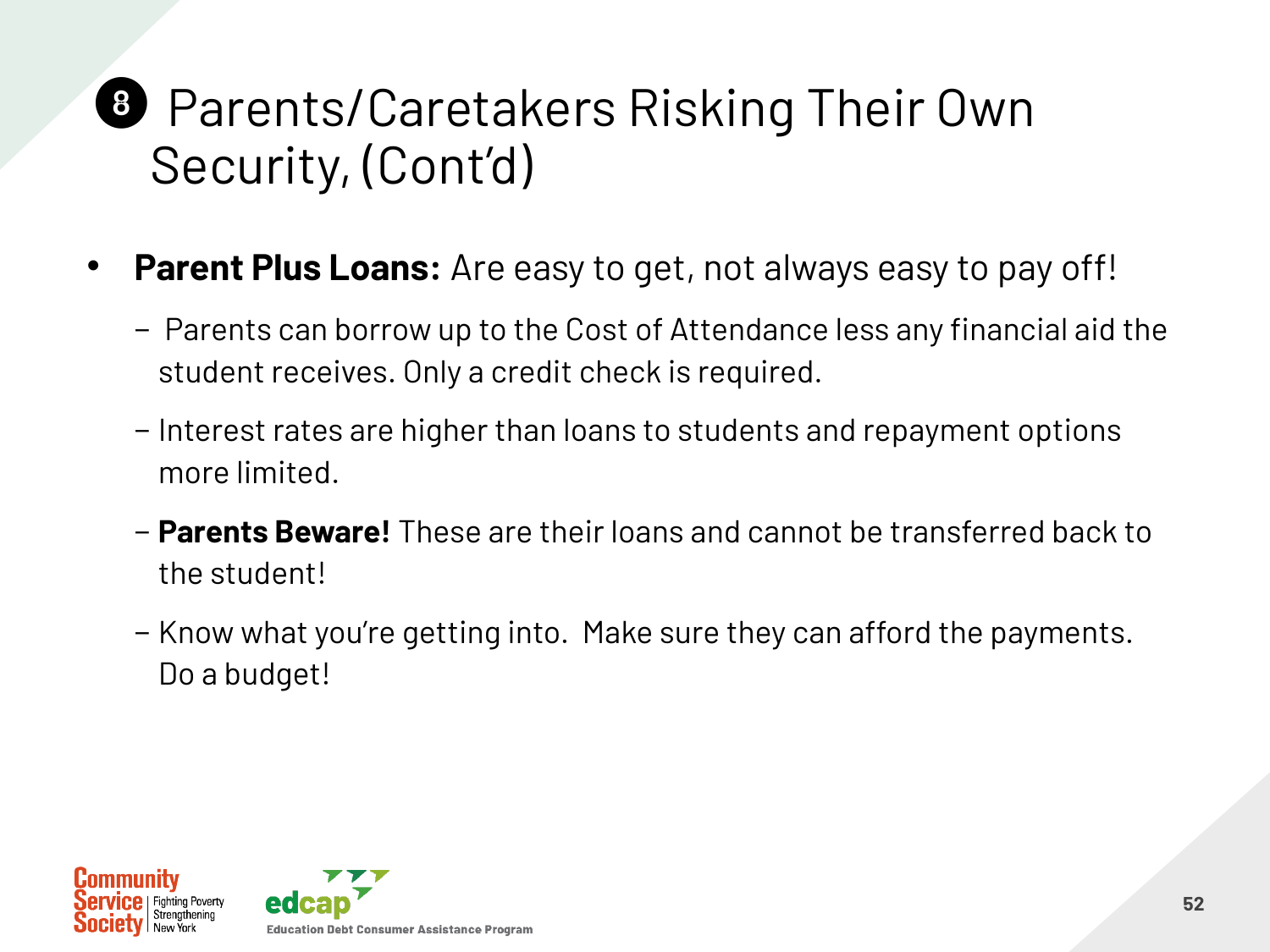

# Parents/Caretakers Risking Their Own Security, (Cont’d)
Parent Plus Loans: Are easy to get, not always easy to pay off!
 Parents can borrow up to the Cost of Attendance less any financial aid the student receives. Only a credit check is required.
Interest rates are higher than loans to students and repayment options more limited.
Parents Beware! These are their loans and cannot be transferred back to the student!
Know what you’re getting into.  Make sure they can afford the payments.  Do a budget!
52